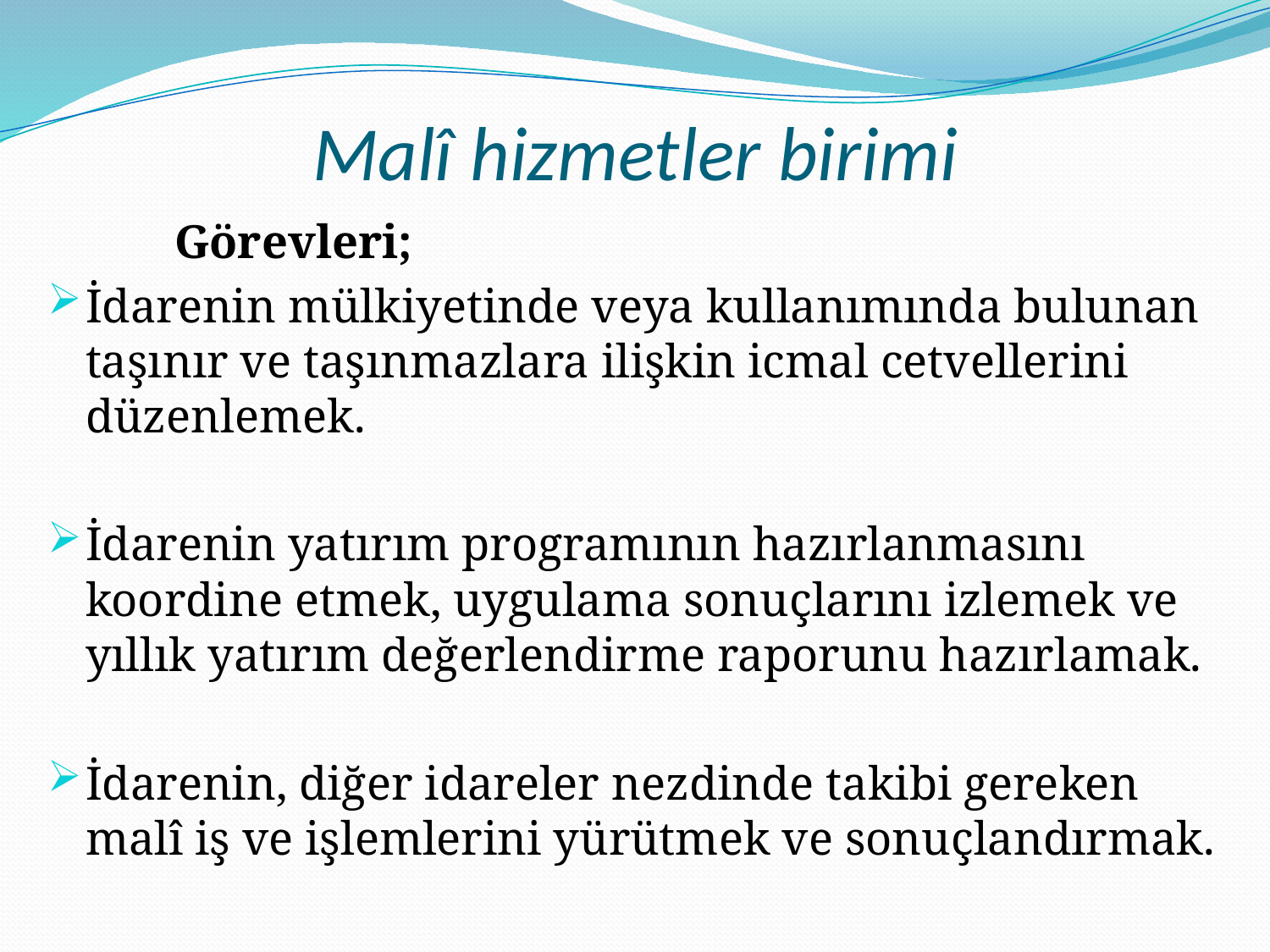

# Malî hizmetler birimi
	Görevleri;
İdarenin mülkiyetinde veya kullanımında bulunan taşınır ve taşınmazlara ilişkin icmal cetvellerini düzenlemek.

İdarenin yatırım programının hazırlanmasını koordine etmek, uygulama sonuçlarını izlemek ve yıllık yatırım değerlendirme raporunu hazırlamak.

İdarenin, diğer idareler nezdinde takibi gereken malî iş ve işlemlerini yürütmek ve sonuçlandırmak.